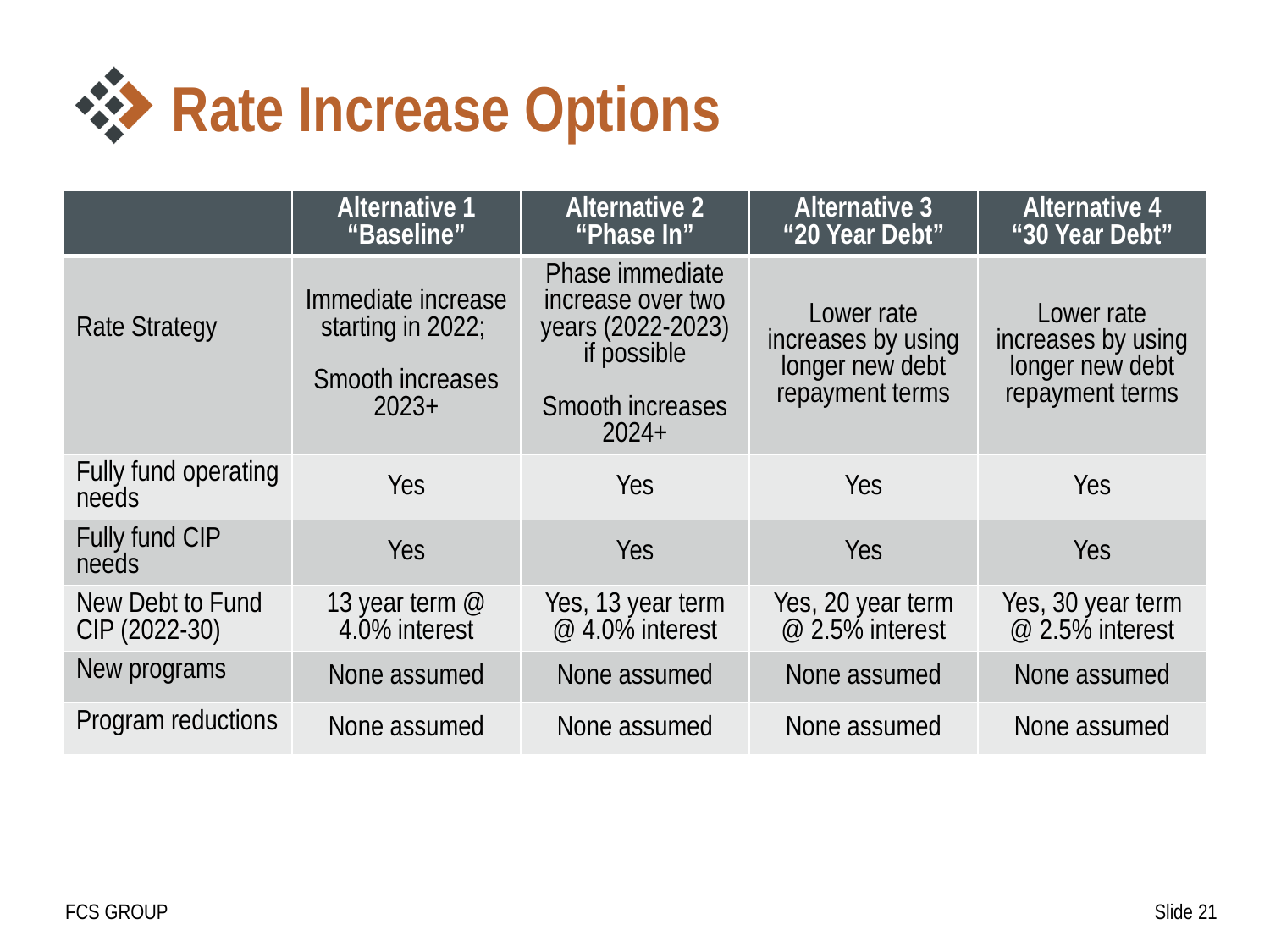

# Rate Increase Options
|  | Alternative 1 “Baseline” | Alternative 2 “Phase In” | Alternative 3 “20 Year Debt” | Alternative 4 “30 Year Debt” |
| --- | --- | --- | --- | --- |
| Rate Strategy | Immediate increase starting in 2022; Smooth increases 2023+ | Phase immediate increase over two years (2022-2023) if possible Smooth increases 2024+ | Lower rate increases by using longer new debt repayment terms | Lower rate increases by using longer new debt repayment terms |
| Fully fund operating needs | Yes | Yes | Yes | Yes |
| Fully fund CIP needs | Yes | Yes | Yes | Yes |
| New Debt to Fund CIP (2022-30) | 13 year term @ 4.0% interest | Yes, 13 year term @ 4.0% interest | Yes, 20 year term @ 2.5% interest | Yes, 30 year term @ 2.5% interest |
| New programs | None assumed | None assumed | None assumed | None assumed |
| Program reductions | None assumed | None assumed | None assumed | None assumed |